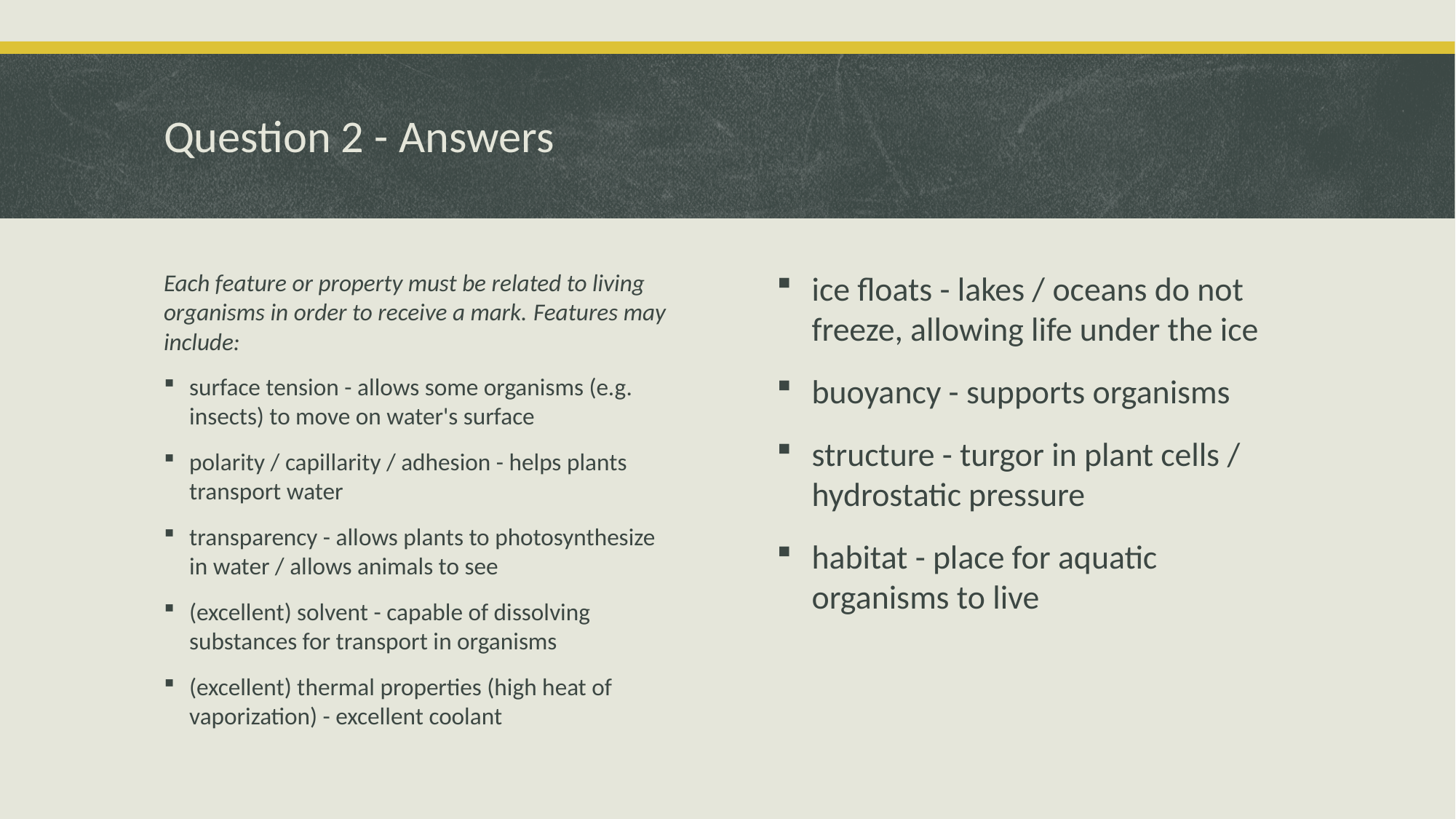

# Question 2 - Answers
Each feature or property must be related to living organisms in order to receive a mark. Features may include:
surface tension - allows some organisms (e.g. insects) to move on water's surface
polarity / capillarity / adhesion - helps plants transport water
transparency - allows plants to photosynthesize in water / allows animals to see
(excellent) solvent - capable of dissolving substances for transport in organisms
(excellent) thermal properties (high heat of vaporization) - excellent coolant

ice floats - lakes / oceans do not freeze, allowing life under the ice
buoyancy - supports organisms
structure - turgor in plant cells / hydrostatic pressure
habitat - place for aquatic organisms to live